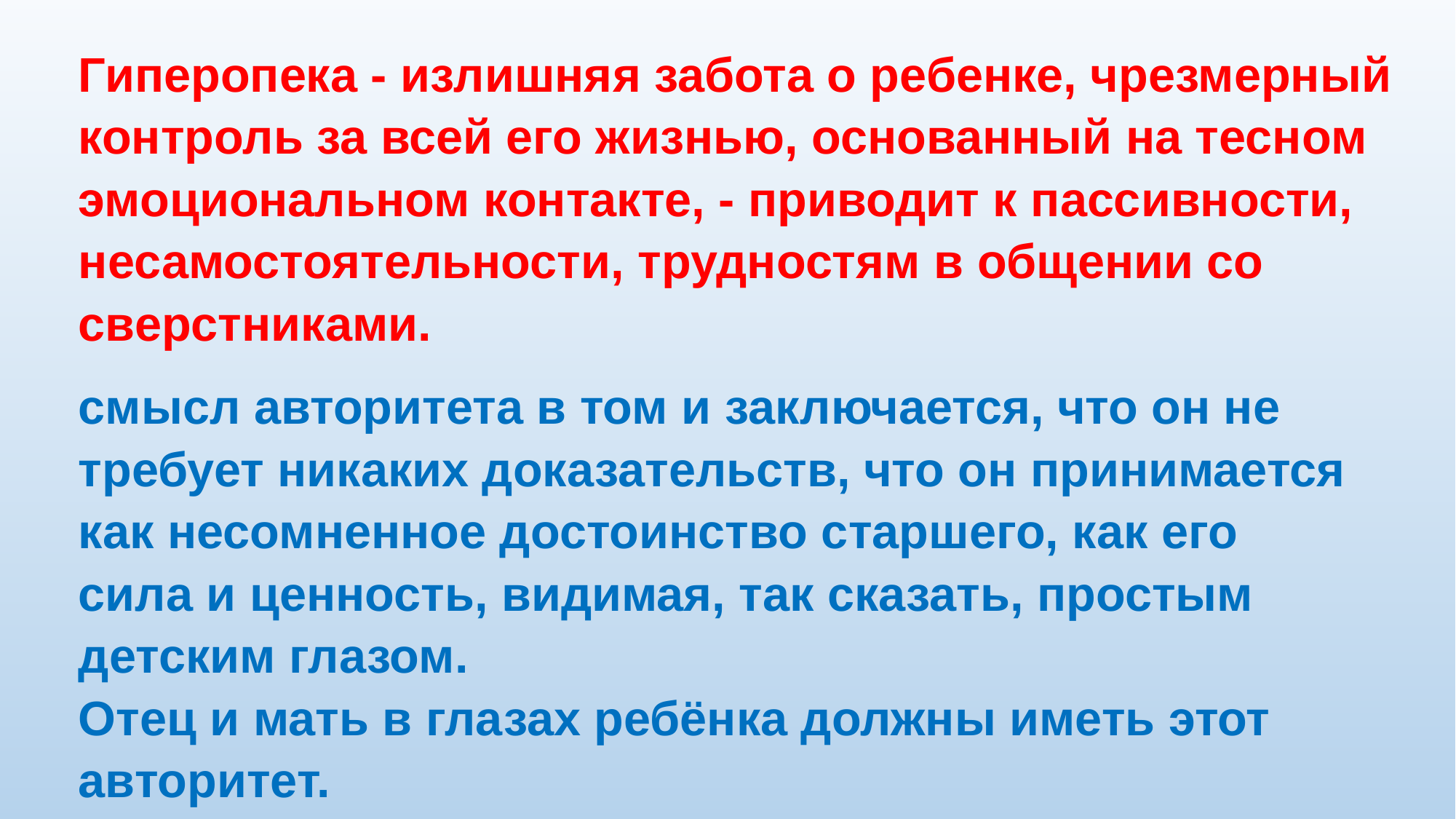

Гиперопека - излишняя забота о ребенке, чрезмерный контроль за всей его жизнью, основанный на тесном эмоциональном контакте, - приводит к пассивности, несамостоятельности, трудностям в общении со сверстниками.
смысл авторитета в том и заключается, что он не требует никаких доказательств, что он принимается как несомненное достоинство старшего, как его сила и ценность, видимая, так сказать, простым детским глазом.
Отец и мать в глазах ребёнка должны иметь этот авторитет.